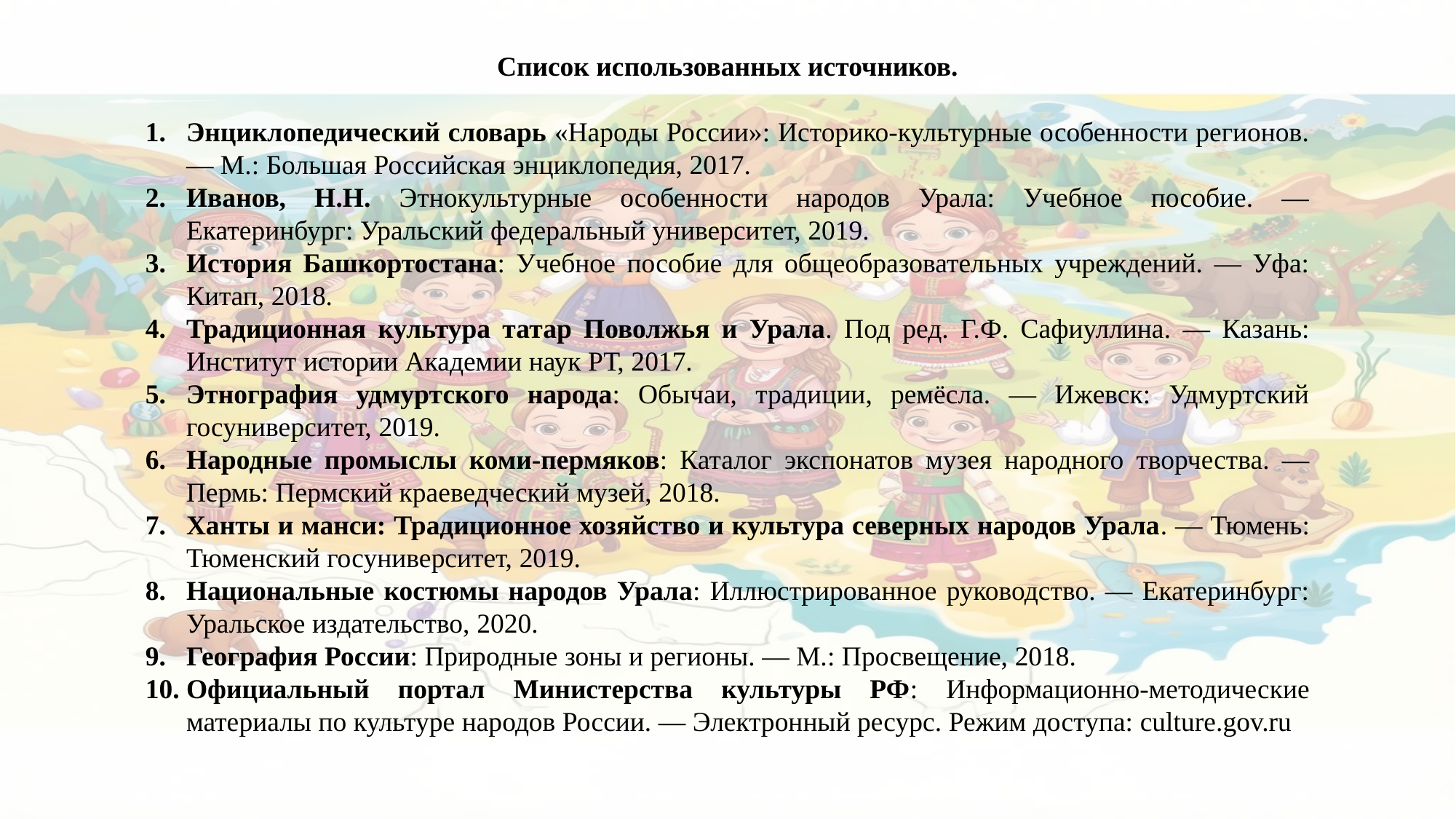

Список использованных источников.

Энциклопедический словарь «Народы России»: Историко-культурные особенности регионов. — М.: Большая Российская энциклопедия, 2017.
Иванов, Н.Н. Этнокультурные особенности народов Урала: Учебное пособие. — Екатеринбург: Уральский федеральный университет, 2019.
История Башкортостана: Учебное пособие для общеобразовательных учреждений. — Уфа: Китап, 2018.
Традиционная культура татар Поволжья и Урала. Под ред. Г.Ф. Сафиуллина. — Казань: Институт истории Академии наук РТ, 2017.
Этнография удмуртского народа: Обычаи, традиции, ремёсла. — Ижевск: Удмуртский госуниверситет, 2019.
Народные промыслы коми-пермяков: Каталог экспонатов музея народного творчества. — Пермь: Пермский краеведческий музей, 2018.
Ханты и манси: Традиционное хозяйство и культура северных народов Урала. — Тюмень: Тюменский госуниверситет, 2019.
Национальные костюмы народов Урала: Иллюстрированное руководство. — Екатеринбург: Уральское издательство, 2020.
География России: Природные зоны и регионы. — М.: Просвещение, 2018.
Официальный портал Министерства культуры РФ: Информационно-методические материалы по культуре народов России. — Электронный ресурс. Режим доступа: culture.gov.ru